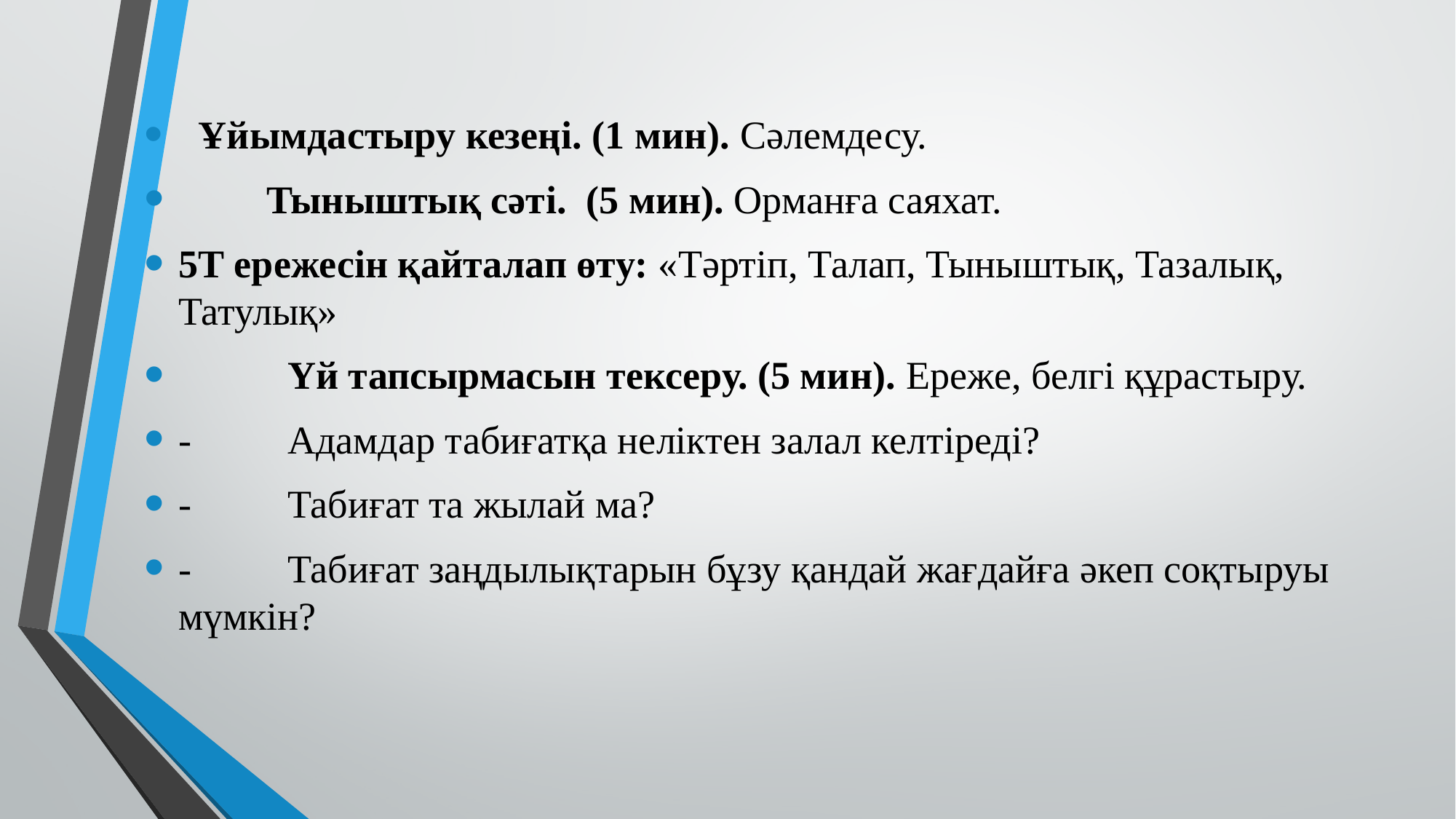

Ұйымдастыру кезеңi. (1 мин). Сәлемдесу.
         Тыныштық сәтi.  (5 мин). Орманға саяхат.
5Т ережесін қайталап өту: «Тәртіп, Талап, Тыныштық, Тазалық, Татулық»
	Үй тапсырмасын тексеру. (5 мин). Ереже, белгі құрастыру.
-	Адамдар табиғатқа неліктен залал келтіреді?
-	Табиғат та жылай ма?
-	Табиғат заңдылықтарын бұзу қандай жағдайға әкеп соқтыруы мүмкін?